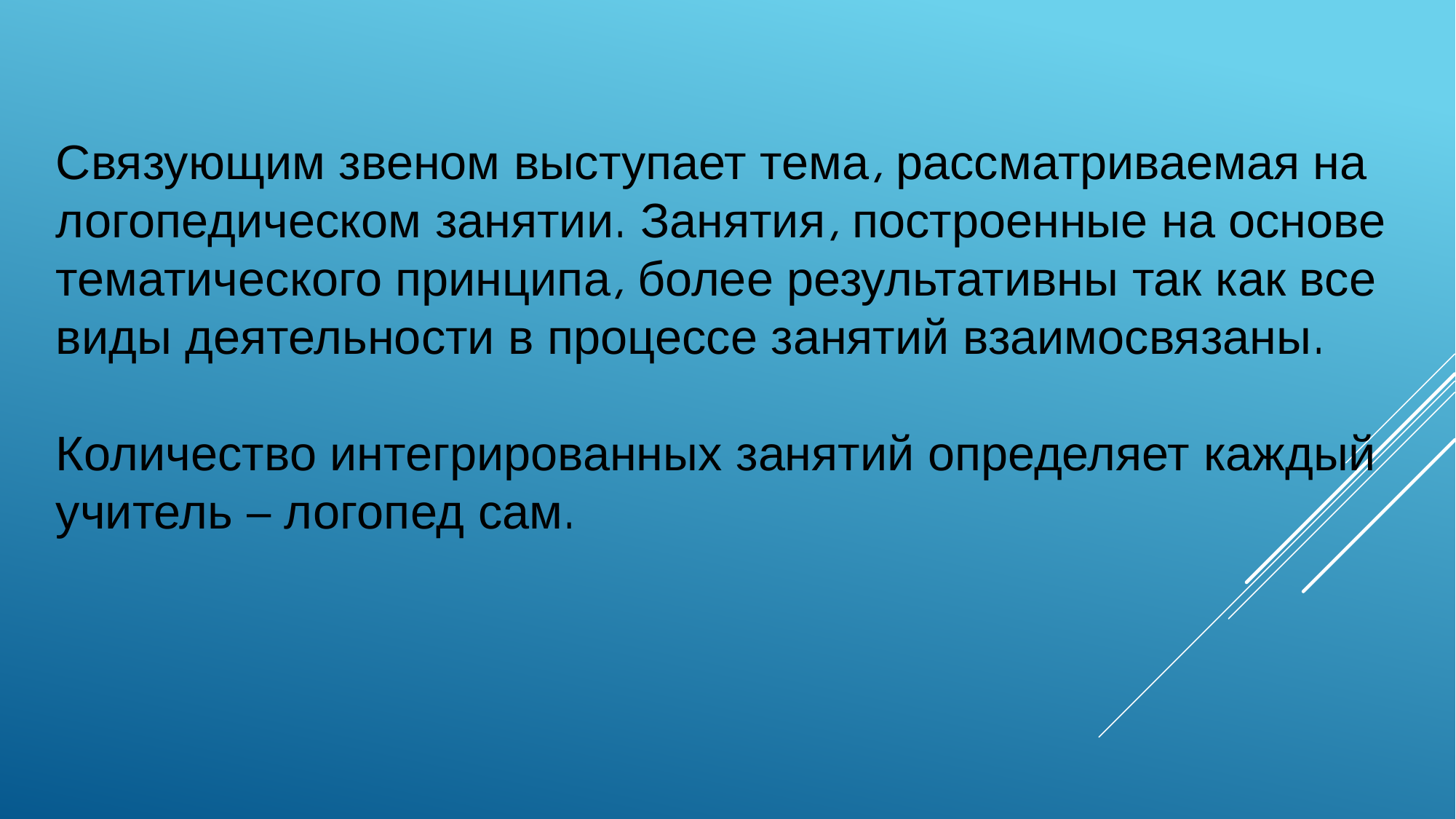

Связующим звеном выступает тема, рассматриваемая на логопедическом занятии. Занятия, построенные на основе тематического принципа, более результативны так как все виды деятельности в процессе занятий взаимосвязаны.

Количество интегрированных занятий определяет каждый учитель – логопед сам.